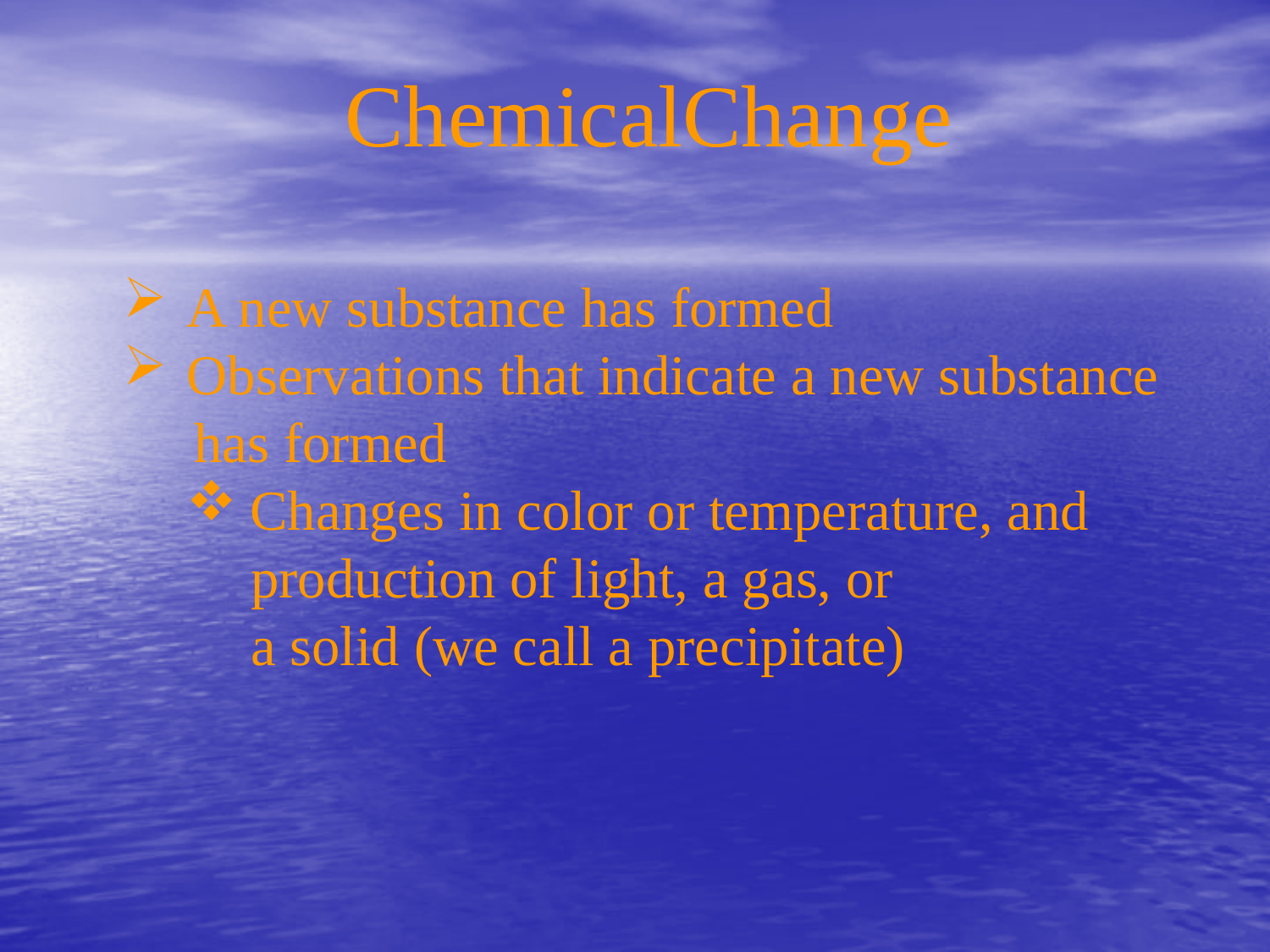

ChemicalChange

A new substance has formed
Observations that indicate a new substance
     has formed
Changes in color or temperature, and
         production of light, a gas, or
         a solid (we call a precipitate)